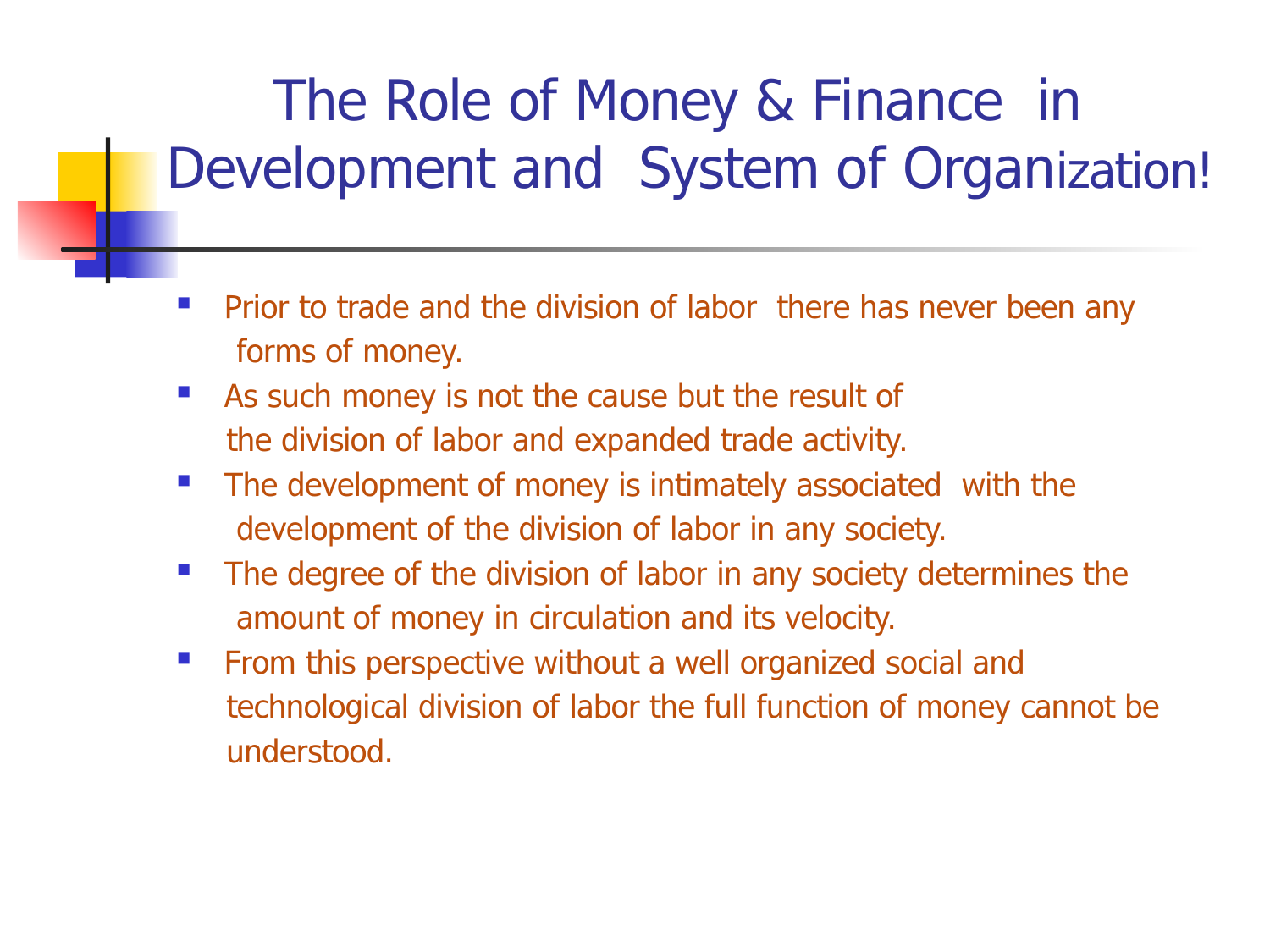

# The Role of Money & Finance  in Development and  System of Organization!
Prior to trade and the division of labor  there has never been any
      forms of money.
As such money is not the cause but the result of
     the division of labor and expanded trade activity.
The development of money is intimately associated  with the
      development of the division of labor in any society.
The degree of the division of labor in any society determines the
      amount of money in circulation and its velocity.
From this perspective without a well organized social and
     technological division of labor the full function of money cannot be
     understood.